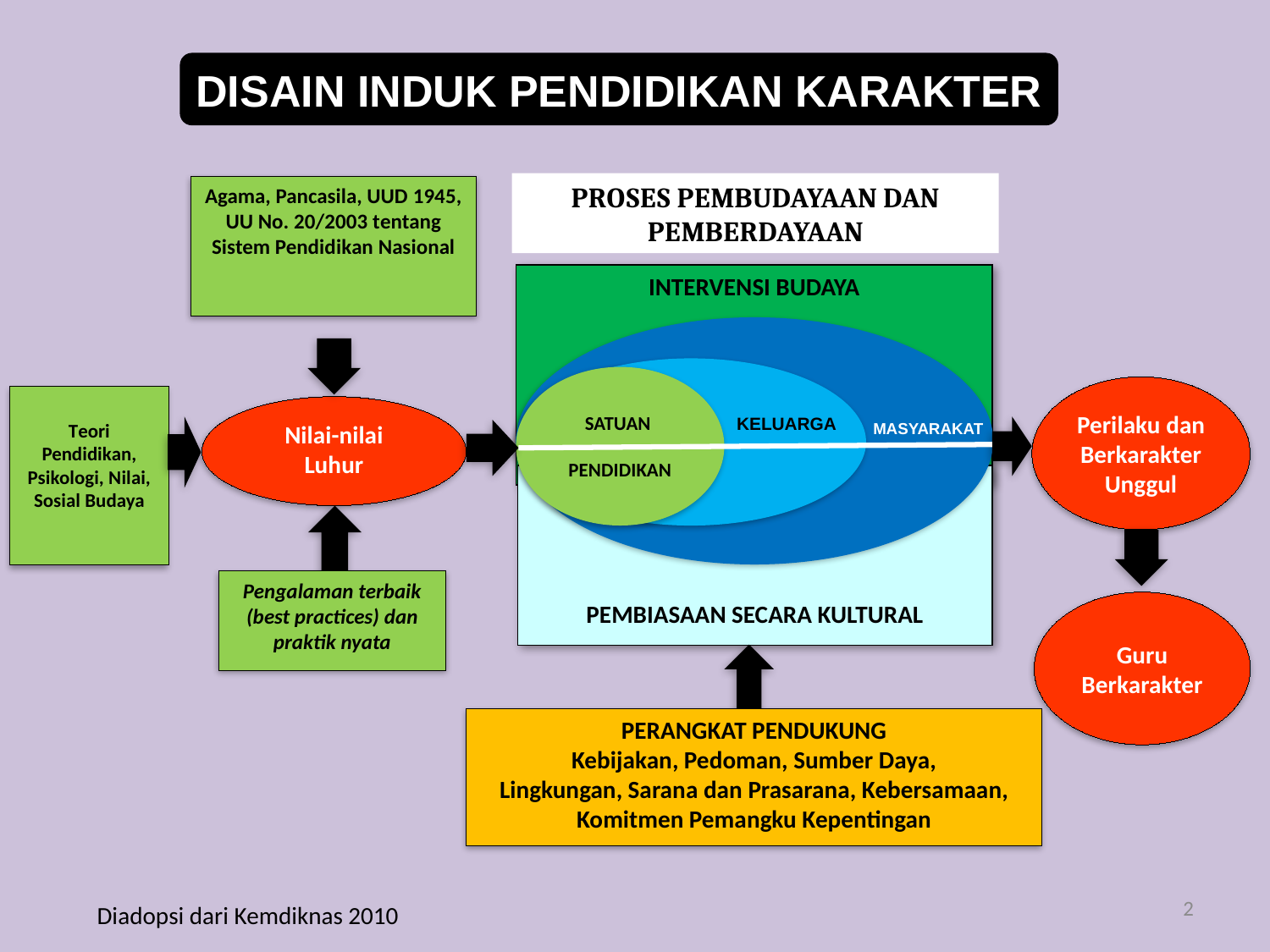

DISAIN INDUK PENDIDIKAN KARAKTER
PROSES PEMBUDAYAAN DAN PEMBERDAYAAN
Agama, Pancasila, UUD 1945,
UU No. 20/2003 tentang Sistem Pendidikan Nasional
INTERVENSI BUDAYA

KELUARGA
SATUAN

PENDIDIKAN
Perilaku dan Berkarakter Unggul

Teori Pendidikan, Psikologi, Nilai, Sosial Budaya

Nilai-nilai Luhur
MASYARAKAT

PEMBIASAAN SECARA KULTURAL

Pengalaman terbaik (best practices) dan praktik nyata

Guru Berkarakter

PERANGKAT PENDUKUNG
Kebijakan, Pedoman, Sumber Daya,
Lingkungan, Sarana dan Prasarana, Kebersamaan, Komitmen Pemangku Kepentingan
2
Diadopsi dari Kemdiknas 2010